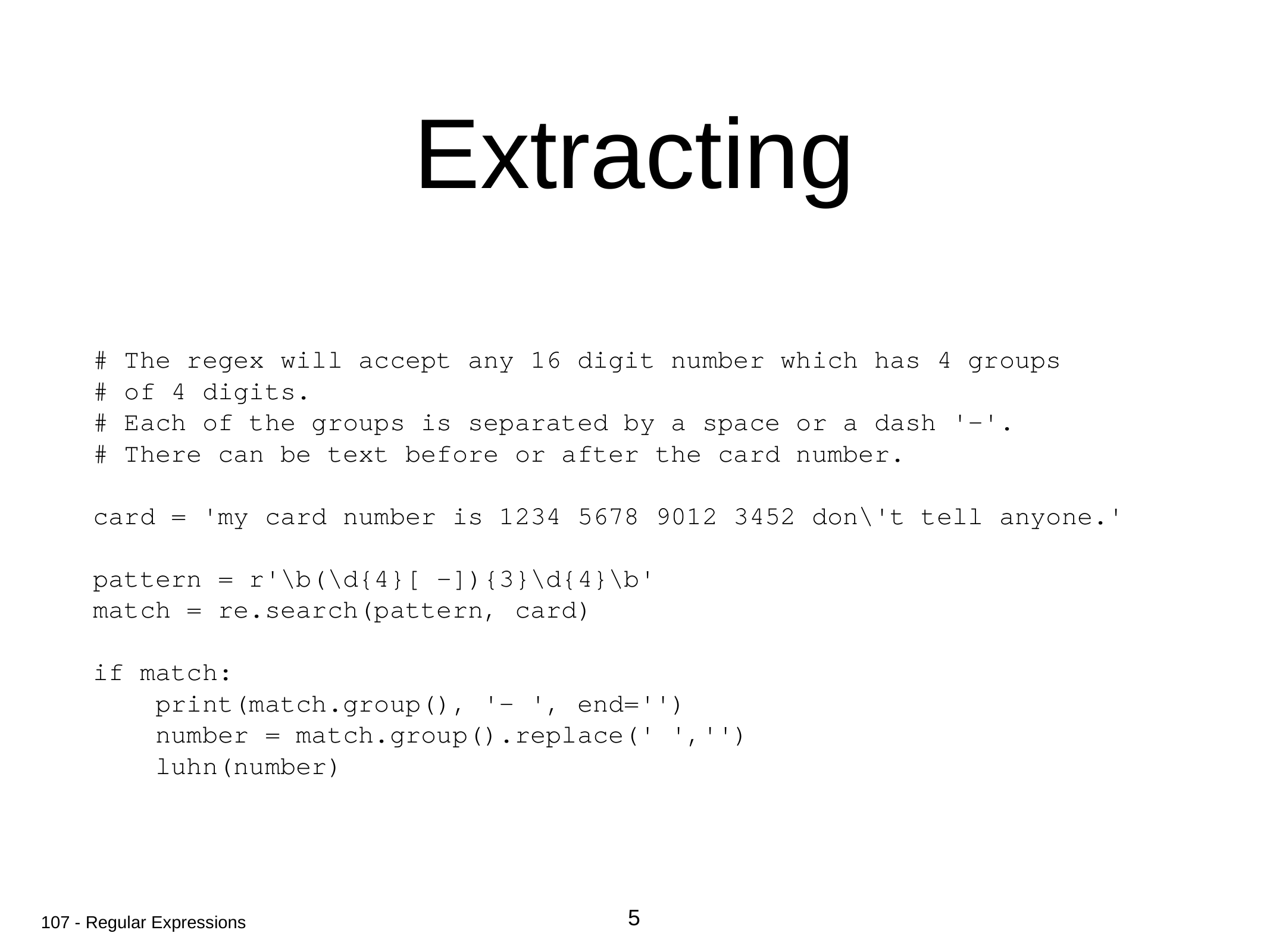

# Extracting
# The regex will accept any 16 digit number which has 4 groups
# of 4 digits.
# Each of the groups is separated by a space or a dash '-'.
# There can be text before or after the card number.

card = 'my card number is 1234 5678 9012 3452 don\'t tell anyone.'

pattern = r'\b(\d{4}[ -]){3}\d{4}\b'
match = re.search(pattern, card)

if match:
    print(match.group(), '- ', end='')
    number = match.group().replace(' ','')
    luhn(number)
5